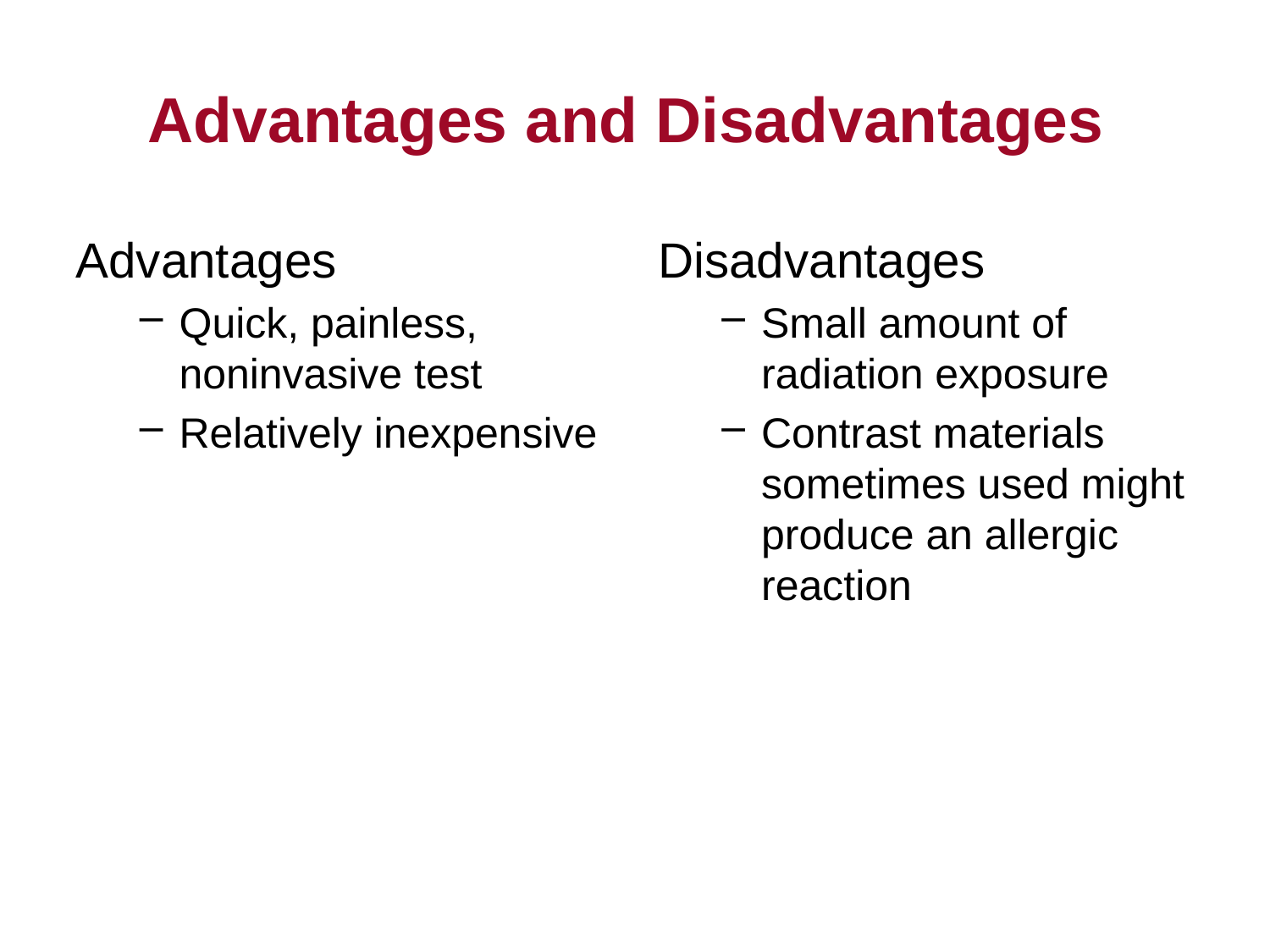

# Advantages and Disadvantages
Advantages
Quick, painless, noninvasive test
Relatively inexpensive

Disadvantages
Small amount of radiation exposure
Contrast materials sometimes used might produce an allergic reaction